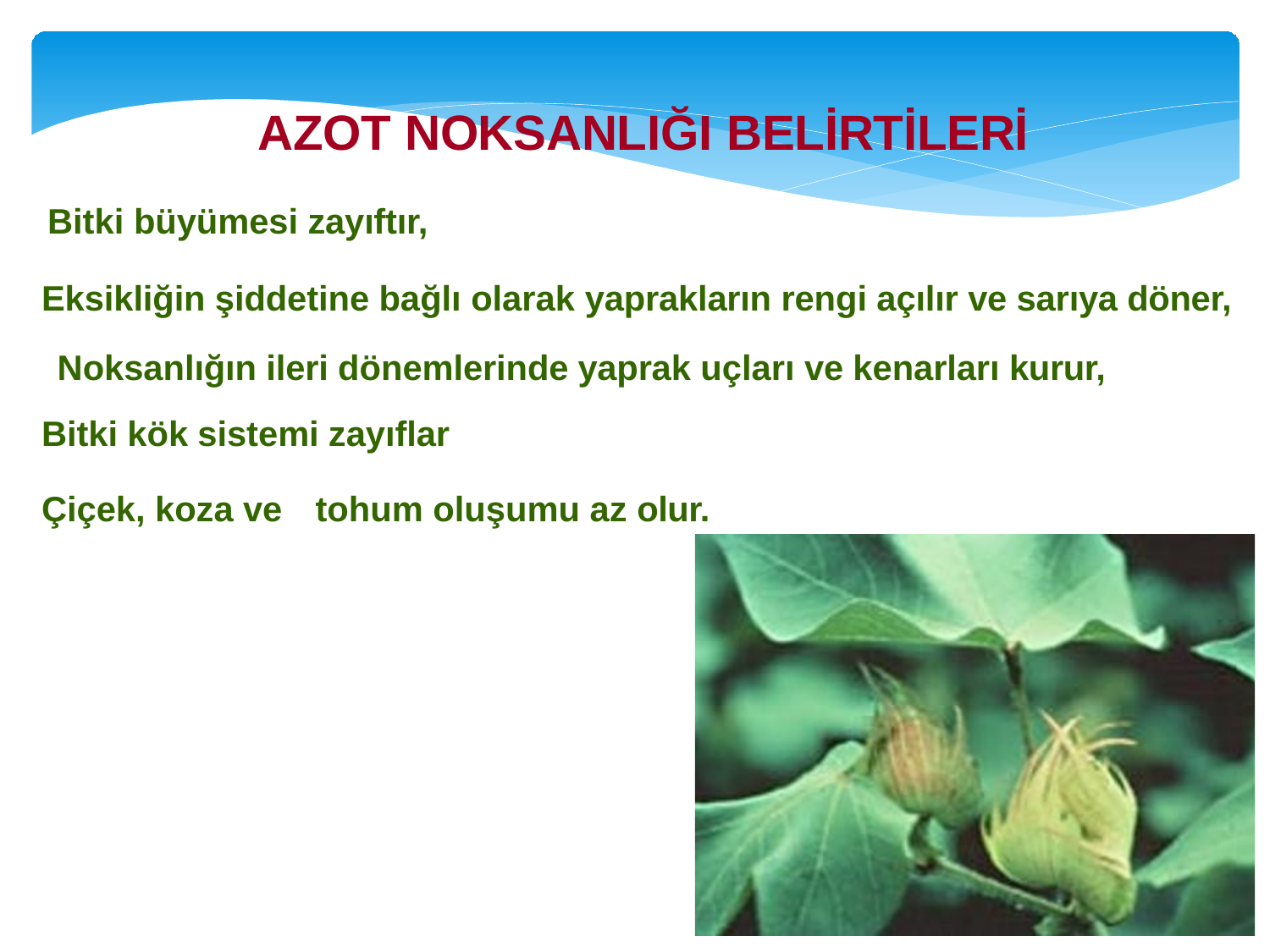

# AZOT NOKSANLIĞI BELİRTİLERİ
Bitki büyümesi zayıftır,
Eksikliğin şiddetine bağlı olarak yaprakların rengi açılır ve sarıya döner,  Noksanlığın ileri dönemlerinde yaprak uçları ve kenarları kurur,
Bitki kök sistemi zayıflar
Çiçek, koza ve	tohum oluşumu az olur.